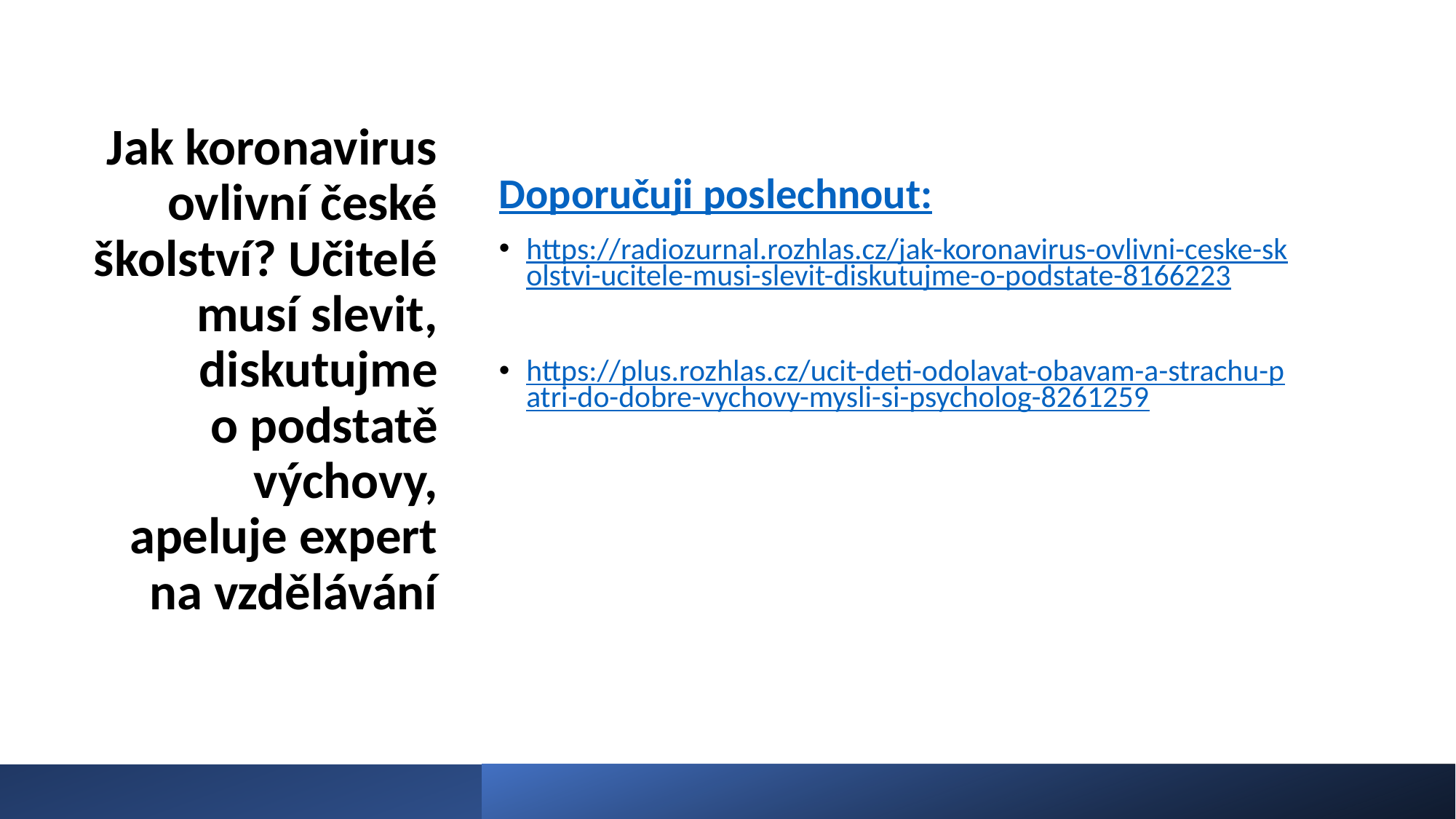

# Jak koronavirus ovlivní české školství? Učitelé musí slevit, diskutujme o podstatě výchovy, apeluje expert na vzdělávání

Doporučuji poslechnout:
https://radiozurnal.rozhlas.cz/jak-koronavirus-ovlivni-ceske-skolstvi-ucitele-musi-slevit-diskutujme-o-podstate-8166223

https://plus.rozhlas.cz/ucit-deti-odolavat-obavam-a-strachu-patri-do-dobre-vychovy-mysli-si-psycholog-8261259